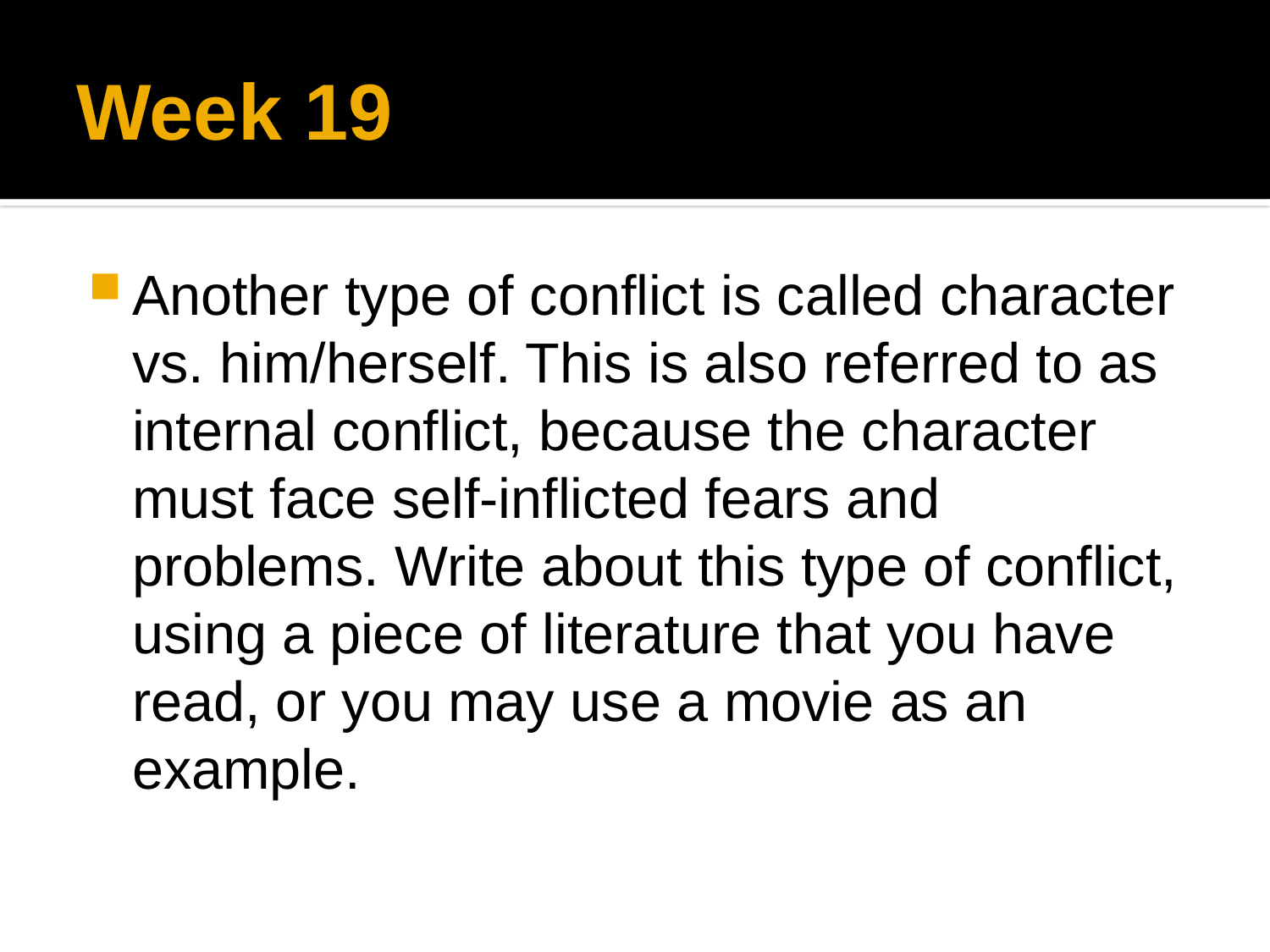

# Week 19
Another type of conflict is called character vs. him/herself. This is also referred to as internal conflict, because the character must face self-inflicted fears and problems. Write about this type of conflict, using a piece of literature that you have read, or you may use a movie as an example.